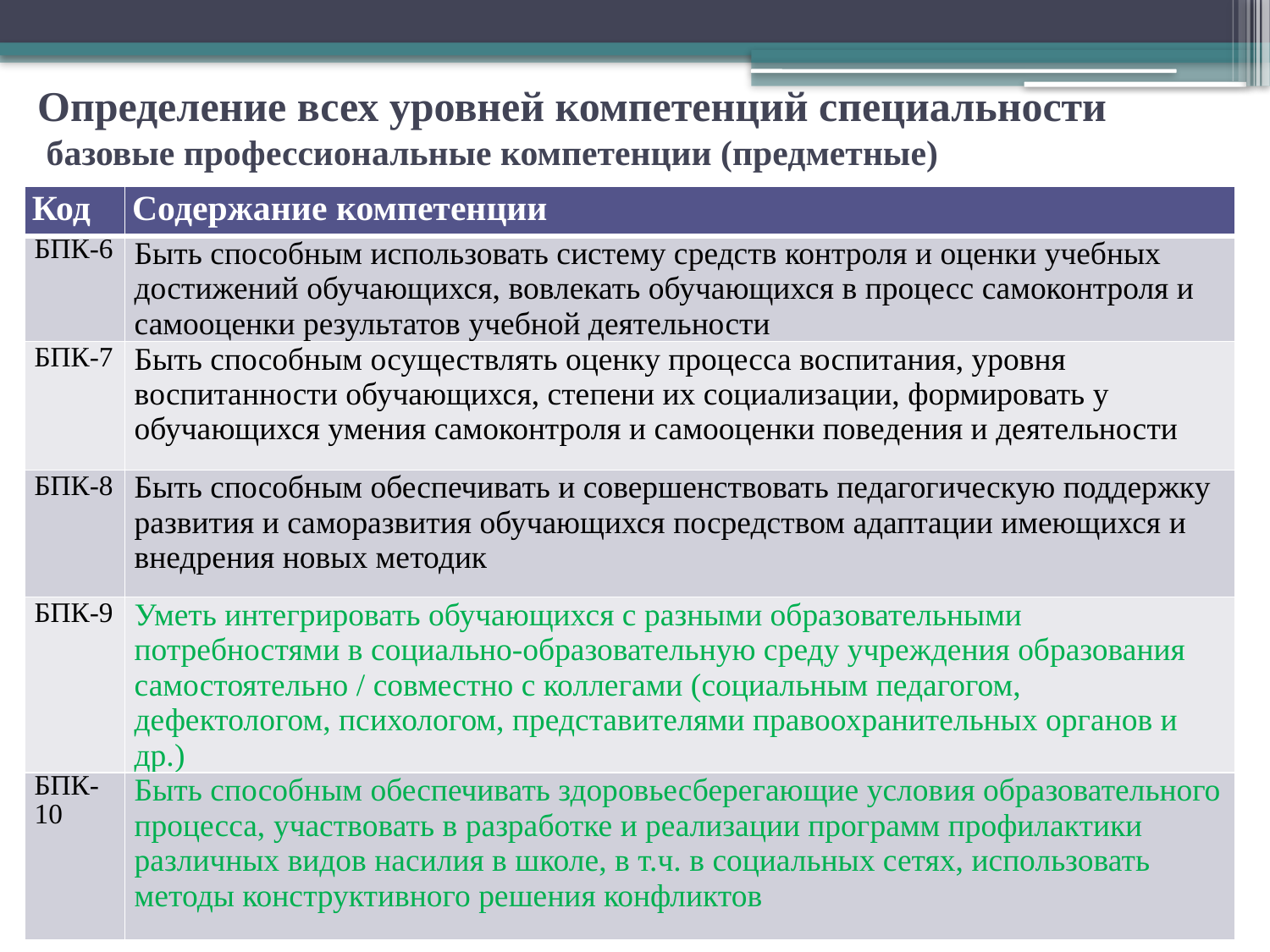

# Определение всех уровней компетенций специальности базовые профессиональные компетенции (предметные)
| Код | Содержание компетенции |
| --- | --- |
| БПК-6 | Быть способным использовать систему средств контроля и оценки учебных достижений обучающихся, вовлекать обучающихся в процесс самоконтроля и самооценки результатов учебной деятельности |
| БПК-7 | Быть способным осуществлять оценку процесса воспитания, уровня воспитанности обучающихся, степени их социализации, формировать у обучающихся умения самоконтроля и самооценки поведения и деятельности |
| БПК-8 | Быть способным обеспечивать и совершенствовать педагогическую поддержку развития и саморазвития обучающихся посредством адаптации имеющихся и внедрения новых методик |
| БПК-9 | Уметь интегрировать обучающихся с разными образовательными потребностями в социально-образовательную среду учреждения образования самостоятельно / совместно с коллегами (социальным педагогом, дефектологом, психологом, представителями правоохранительных органов и др.) |
| БПК-10 | Быть способным обеспечивать здоровьесберегающие условия образовательного процесса, участвовать в разработке и реализации программ профилактики различных видов насилия в школе, в т.ч. в социальных сетях, использовать методы конструктивного решения конфликтов |